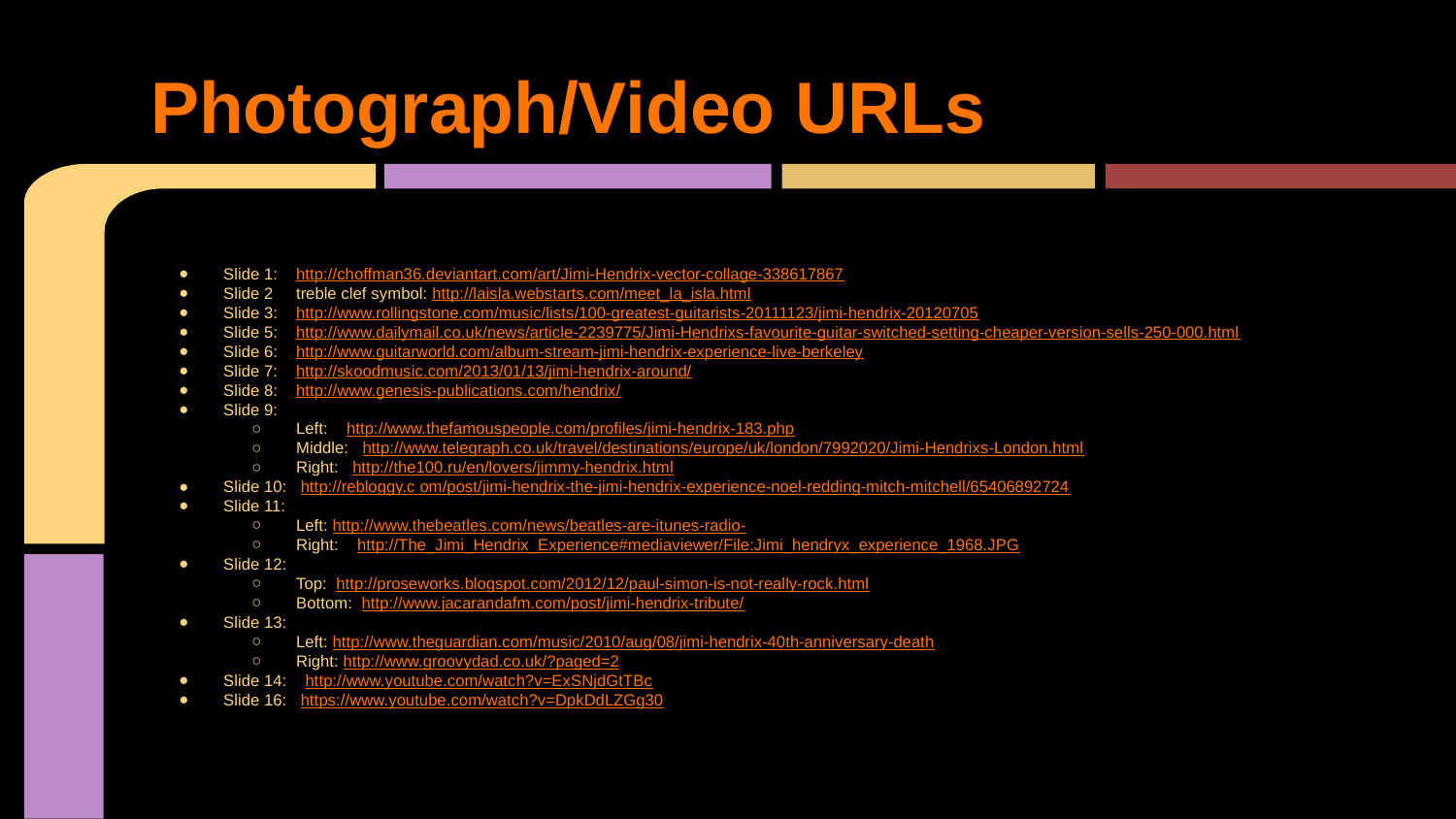

# Photograph/Video URLs
Slide 1:    http://choffman36.deviantart.com/art/Jimi-Hendrix-vector-collage-338617867
Slide 2     treble clef symbol: http://laisla.webstarts.com/meet_la_isla.html
Slide 3:    http://www.rollingstone.com/music/lists/100-greatest-guitarists-20111123/jimi-hendrix-20120705
Slide 5:    http://www.dailymail.co.uk/news/article-2239775/Jimi-Hendrixs-favourite-guitar-switched-setting-cheaper-version-sells-250-000.html
Slide 6:    http://www.guitarworld.com/album-stream-jimi-hendrix-experience-live-berkeley
Slide 7:    http://skoodmusic.com/2013/01/13/jimi-hendrix-around/
Slide 8:    http://www.genesis-publications.com/hendrix/
Slide 9:
Left:    http://www.thefamouspeople.com/profiles/jimi-hendrix-183.php
Middle:   http://www.telegraph.co.uk/travel/destinations/europe/uk/london/7992020/Jimi-Hendrixs-London.html
Right:   http://the100.ru/en/lovers/jimmy-hendrix.html
Slide 10:   http://rebloggy.c om/post/jimi-hendrix-the-jimi-hendrix-experience-noel-redding-mitch-mitchell/65406892724
Slide 11:
Left: http://www.thebeatles.com/news/beatles-are-itunes-radio-
Right:    http://The_Jimi_Hendrix_Experience#mediaviewer/File:Jimi_hendryx_experience_1968.JPG
Slide 12:
Top:  http://proseworks.blogspot.com/2012/12/paul-simon-is-not-really-rock.html
Bottom:  http://www.jacarandafm.com/post/jimi-hendrix-tribute/
Slide 13:
Left: http://www.theguardian.com/music/2010/aug/08/jimi-hendrix-40th-anniversary-death
Right: http://www.groovydad.co.uk/?paged=2
Slide 14:    http://www.youtube.com/watch?v=ExSNjdGtTBc
Slide 16:   https://www.youtube.com/watch?v=DpkDdLZGg30